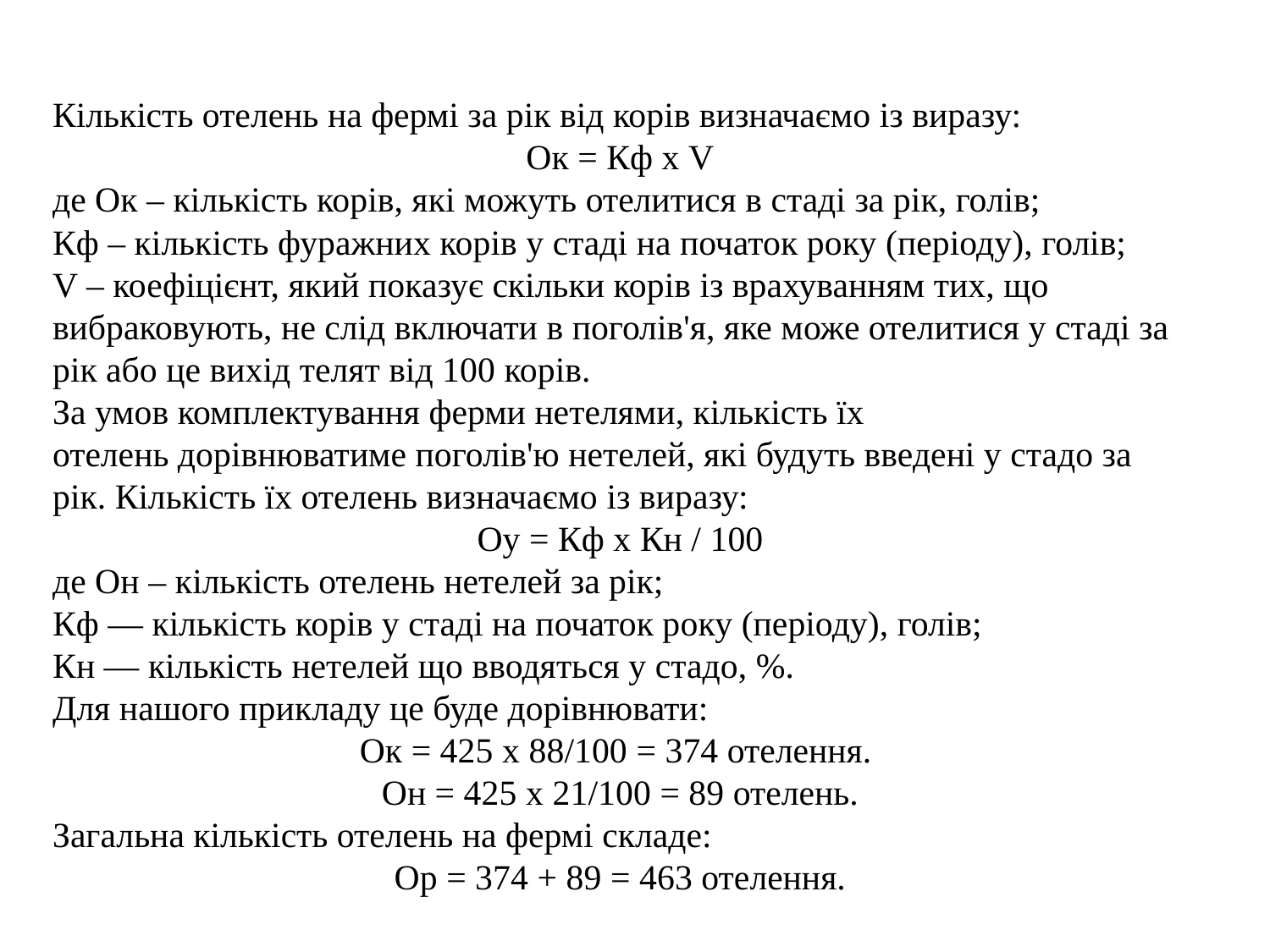

Кількість отелень на фермі за рік від корів визначаємо із виразу:
Ок = Кф х V
де Ок – кількість корів, які можуть отелитися в стаді за рік, голів;
Кф – кількість фуражних корів у стаді на початок року (періоду), голів;
V – коефіцієнт, який показує скільки корів із врахуванням тих, що вибраковують, не слід включати в поголів'я, яке може отелитися у стаді за рік або це вихід телят від 100 корів.
За умов комплектування ферми нетелями, кількість їх отелень дорівнюватиме поголів'ю нетелей, які будуть введені у стадо за рік. Кількість їх отелень визначаємо із виразу:
Оy = Кф х Кн / 100
де Он – кількість отелень нетелей за рік;
Кф — кількість корів у стаді на початок року (періоду), голів;
Кн — кількість нетелей що вводяться у стадо, %.
Для нашого прикладу це буде дорівнювати:
Ок = 425 х 88/100 = 374 отелення.
Он = 425 х 21/100 = 89 отелень.
Загальна кількість отелень на фермі складе:
Ор = 374 + 89 = 463 отелення.